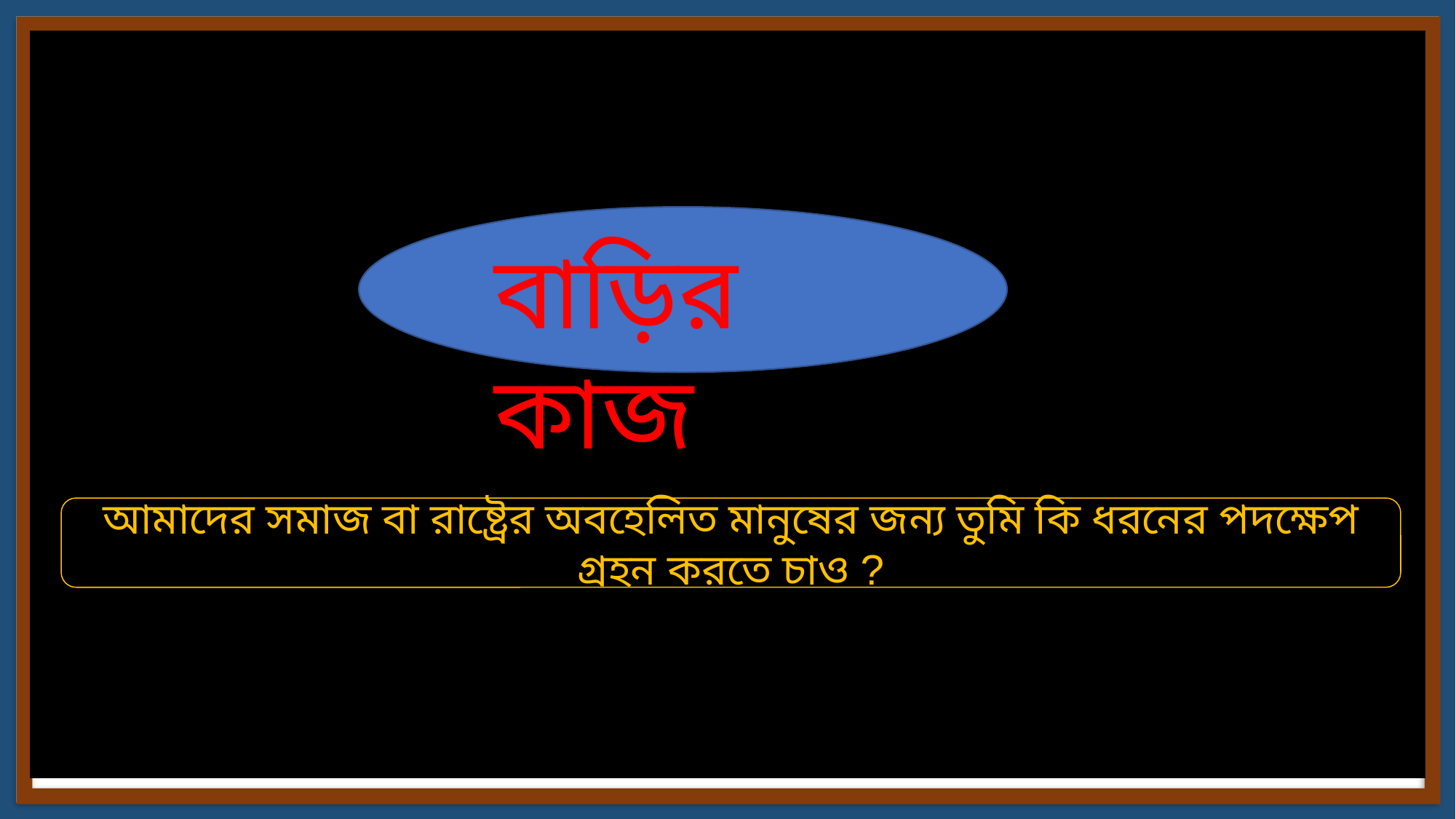

বাড়ির কাজ
আমাদের সমাজ বা রাষ্ট্রের অবহেলিত মানুষের জন্য তুমি কি ধরনের পদক্ষেপ গ্রহন করতে চাও ?